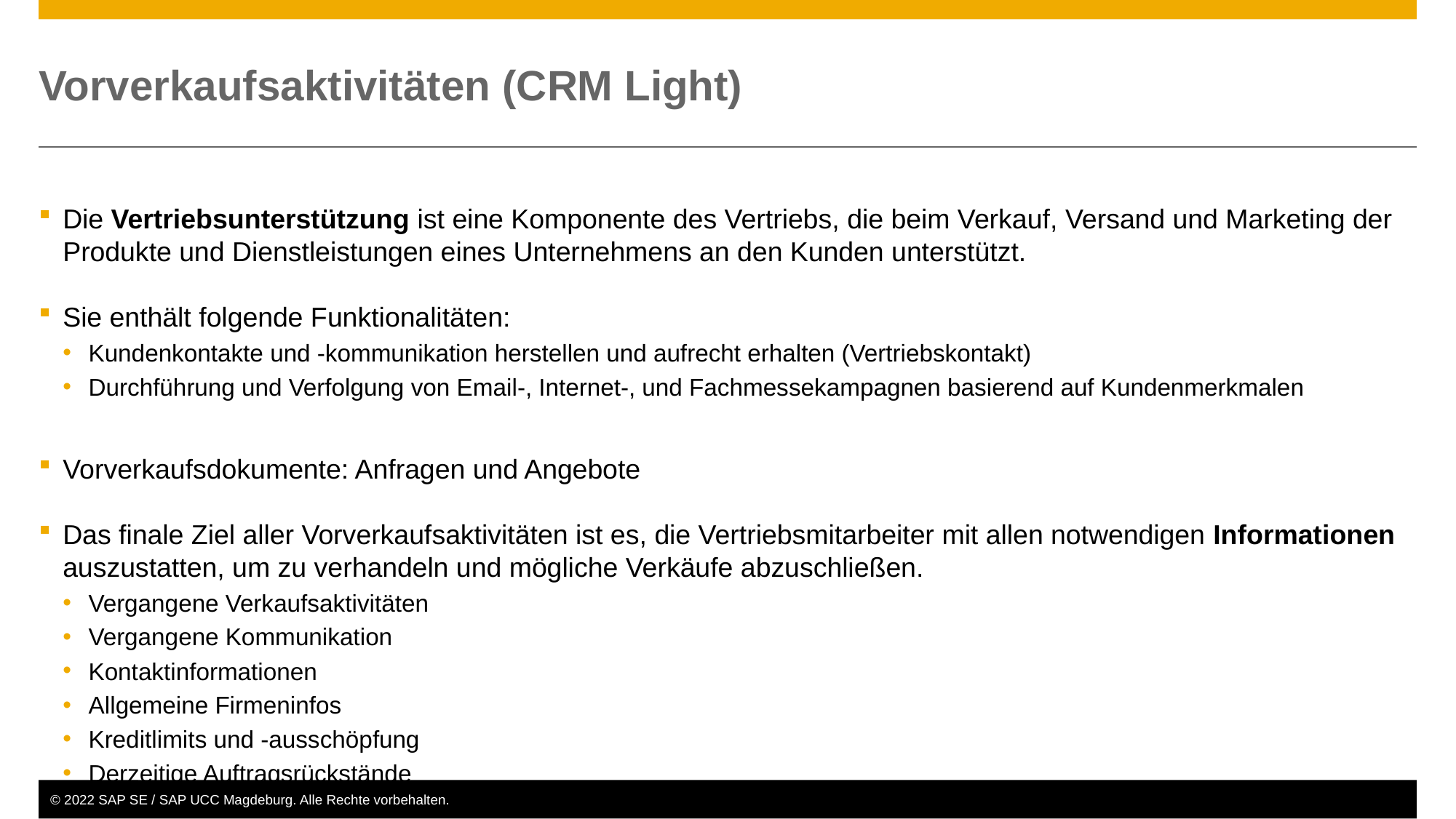

# Vorverkaufsaktivitäten (CRM Light)
Die Vertriebsunterstützung ist eine Komponente des Vertriebs, die beim Verkauf, Versand und Marketing der Produkte und Dienstleistungen eines Unternehmens an den Kunden unterstützt.

Sie enthält folgende Funktionalitäten:
Kundenkontakte und -kommunikation herstellen und aufrecht erhalten (Vertriebskontakt)
Durchführung und Verfolgung von Email-, Internet-, und Fachmessekampagnen basierend auf Kundenmerkmalen

Vorverkaufsdokumente: Anfragen und Angebote

Das finale Ziel aller Vorverkaufsaktivitäten ist es, die Vertriebsmitarbeiter mit allen notwendigen Informationen auszustatten, um zu verhandeln und mögliche Verkäufe abzuschließen.
Vergangene Verkaufsaktivitäten
Vergangene Kommunikation
Kontaktinformationen
Allgemeine Firmeninfos
Kreditlimits und -ausschöpfung
Derzeitige Auftragsrückstände